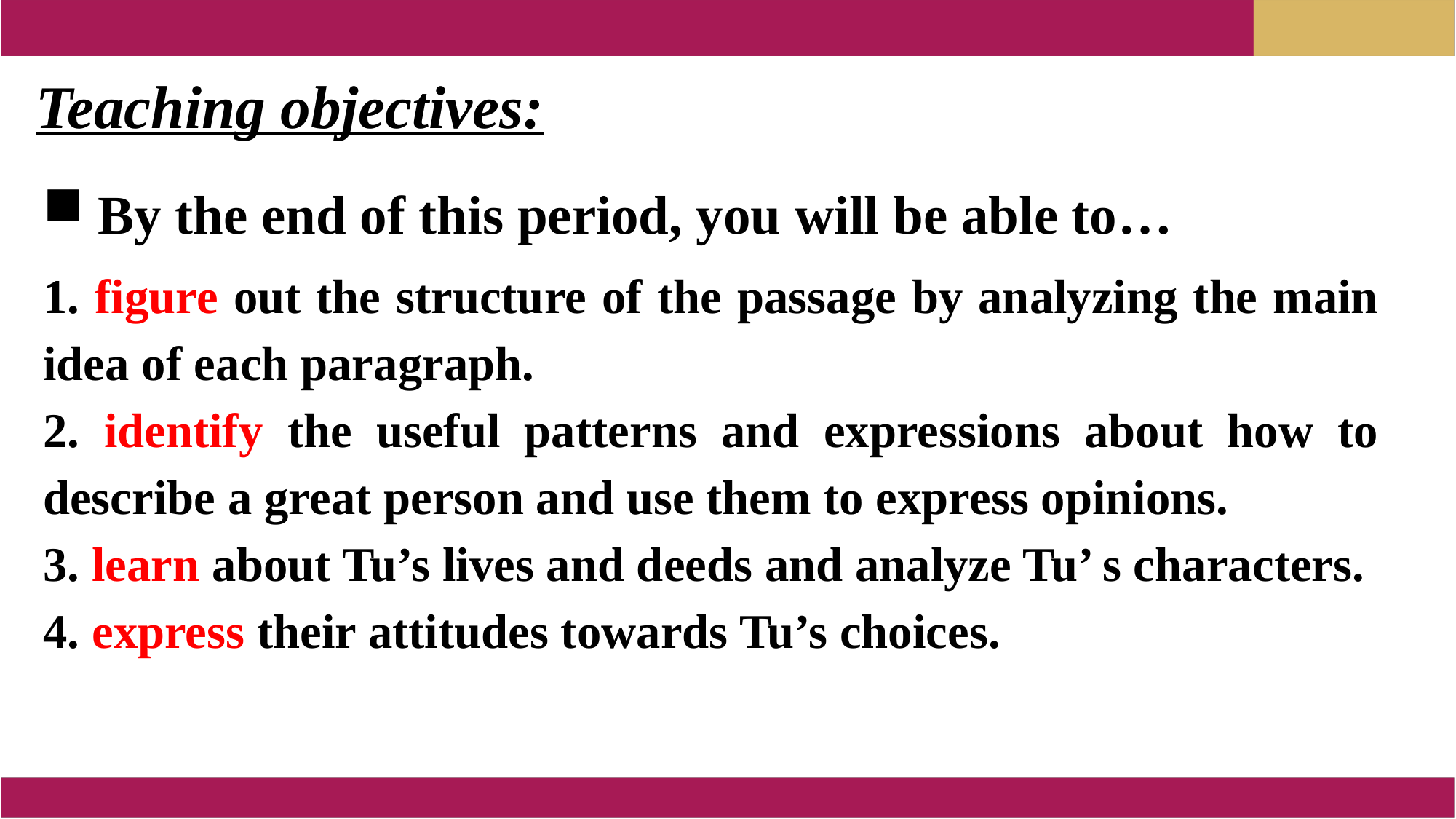

Teaching objectives:
By the end of this period, you will be able to…
1. figure out the structure of the passage by analyzing the main idea of each paragraph.
2. identify the useful patterns and expressions about how to describe a great person and use them to express opinions.
3. learn about Tu’s lives and deeds and analyze Tu’ s characters.
4. express their attitudes towards Tu’s choices.